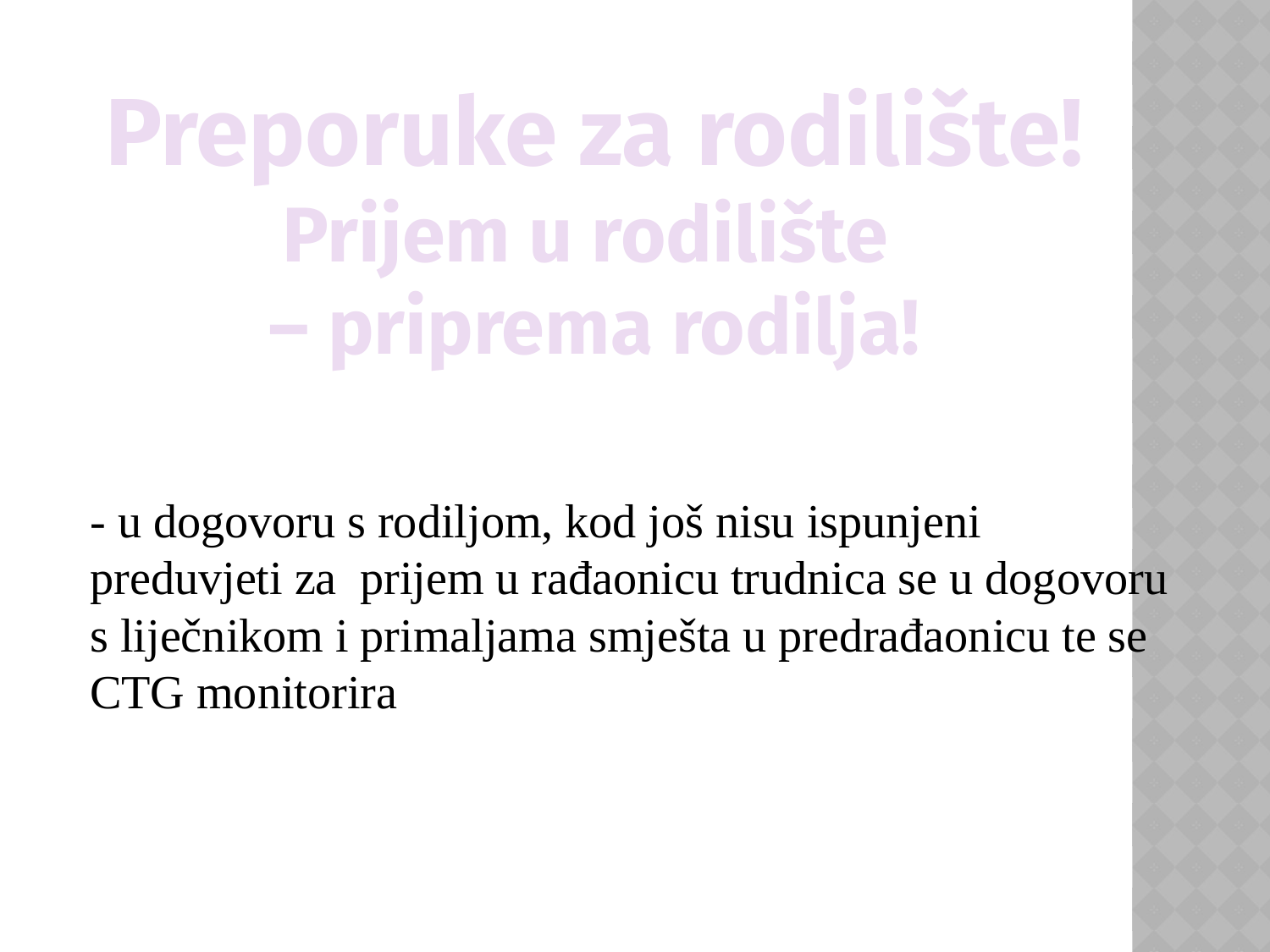

Preporuke za rodilište!
Prijem u rodilište
– priprema rodilja!

- u dogovoru s rodiljom, kod još nisu ispunjeni preduvjeti za  prijem u rađaonicu trudnica se u dogovoru s liječnikom i primaljama smješta u predrađaonicu te se CTG monitorira